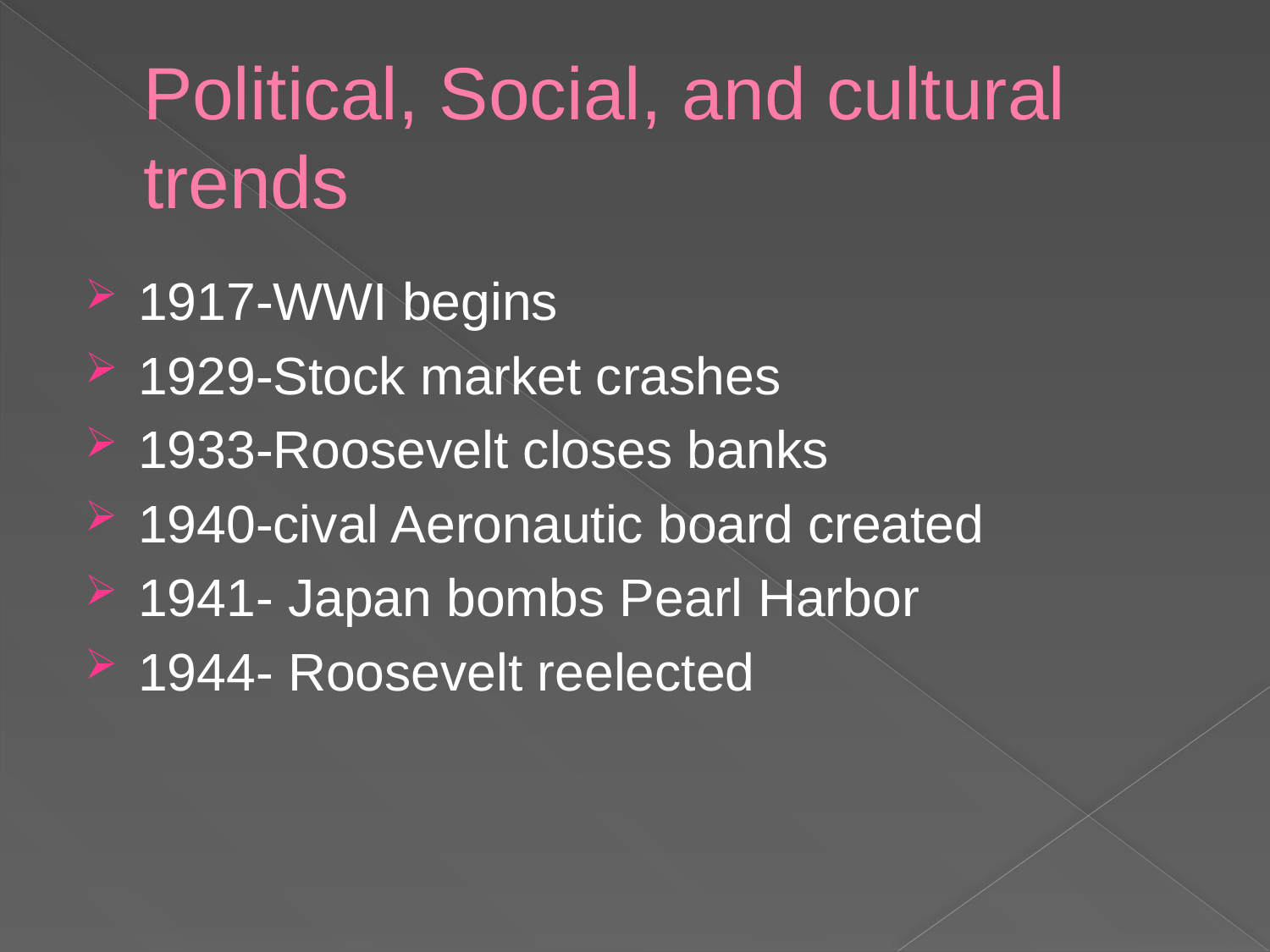

# Political, Social, and cultural trends
1917-WWI begins
1929-Stock market crashes
1933-Roosevelt closes banks
1940-cival Aeronautic board created
1941- Japan bombs Pearl Harbor
1944- Roosevelt reelected